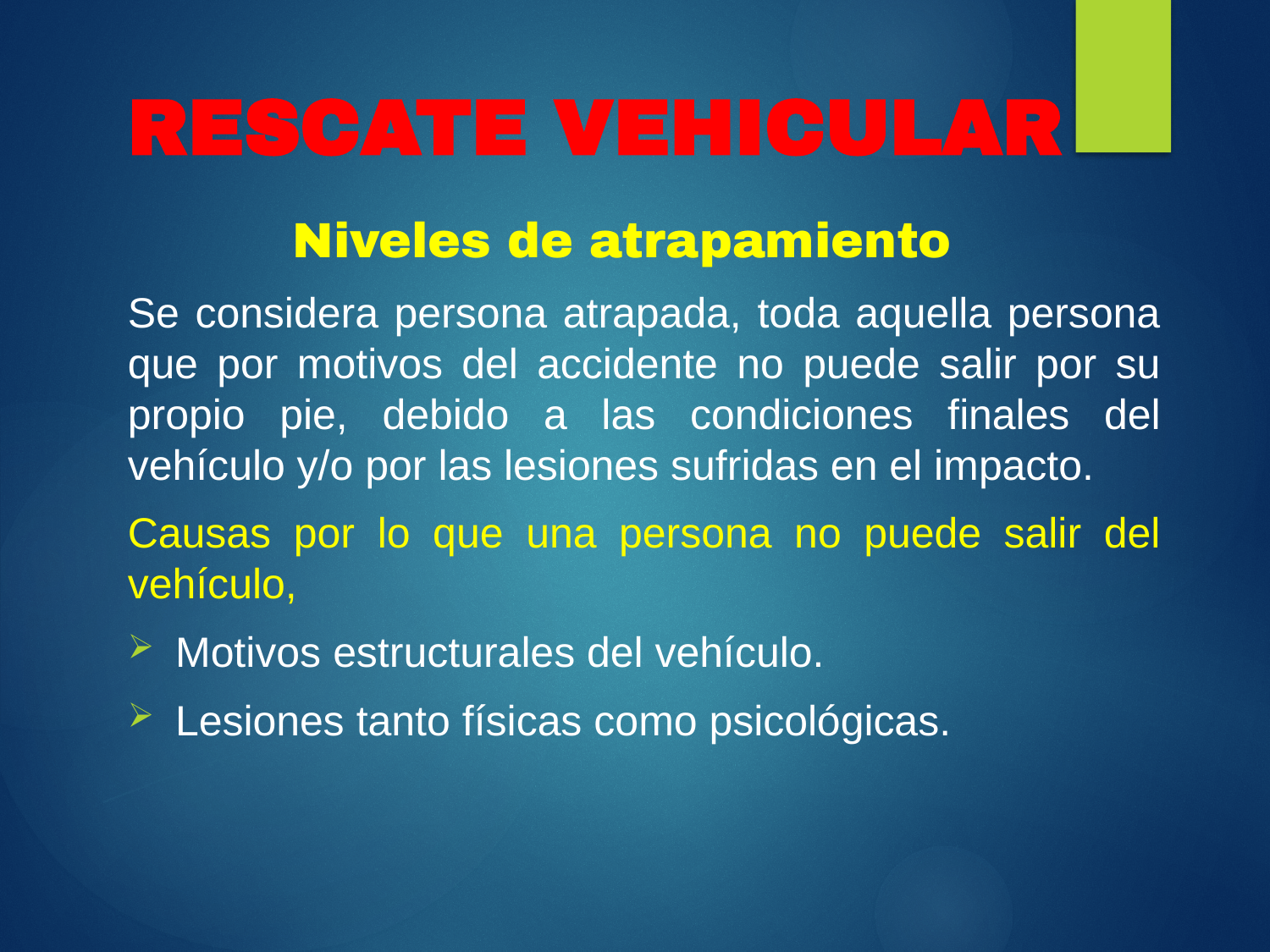

# RESCATE VEHICULAR
          Niveles de atrapamiento
Se considera persona atrapada, toda aquella persona que por motivos del accidente no puede salir por su propio pie, debido a las condiciones finales del vehículo y/o por las lesiones sufridas en el impacto.
Causas por lo que una persona no puede salir del vehículo,
Motivos estructurales del vehículo.
Lesiones tanto físicas como psicológicas.